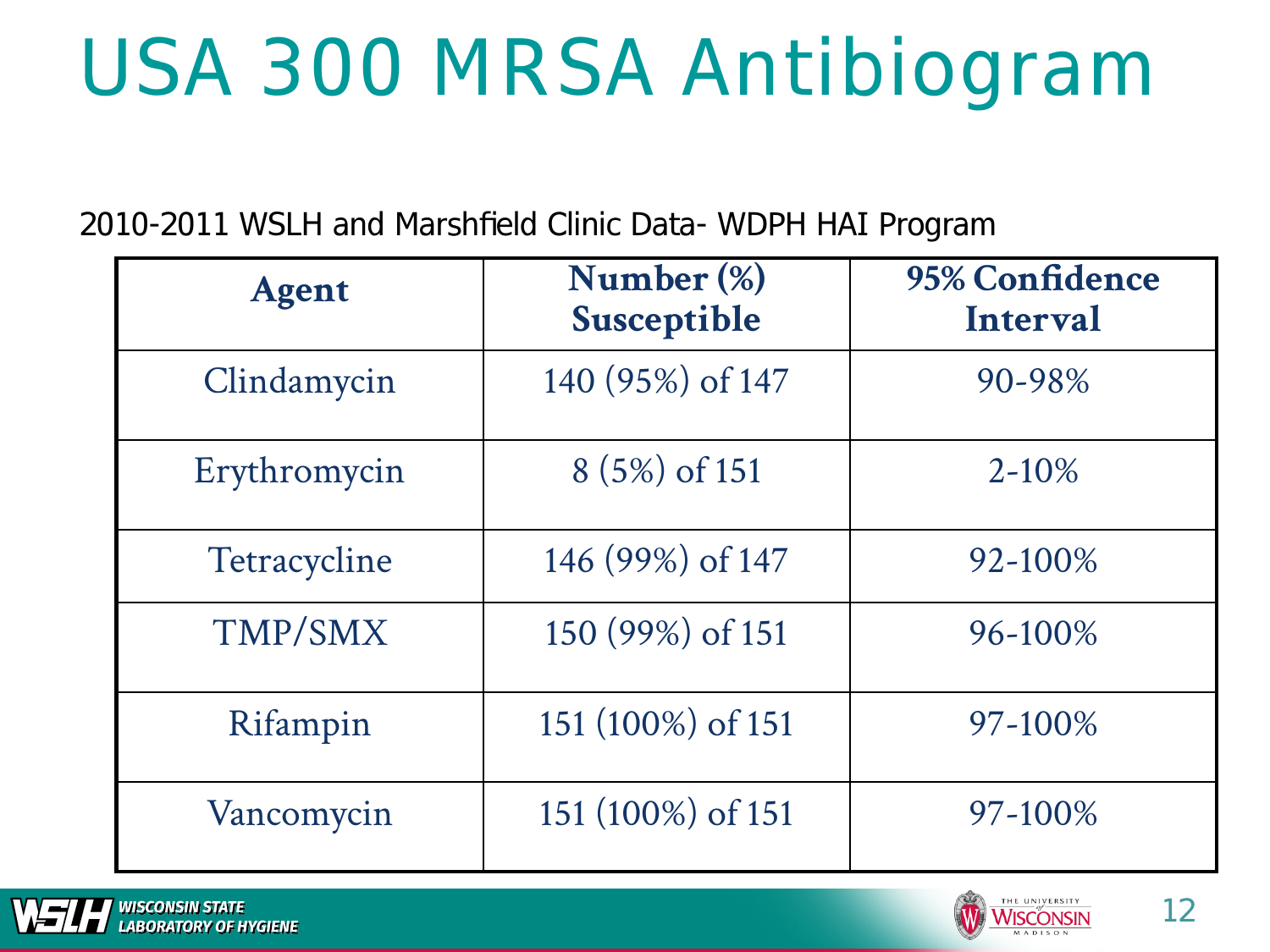

USA 300 MRSA Antibiogram
2010-2011 WSLH and Marshfield Clinic Data- WDPH HAI Program
| Agent | Number (%) Susceptible | 95% Confidence Interval |
| --- | --- | --- |
| Clindamycin | 140 (95%) of 147 | 90-98% |
| Erythromycin | 8 (5%) of 151 | 2-10% |
| Tetracycline | 146 (99%) of 147 | 92-100% |
| TMP/SMX | 150 (99%) of 151 | 96-100% |
| Rifampin | 151 (100%) of 151 | 97-100% |
| Vancomycin | 151 (100%) of 151 | 97-100% |
12